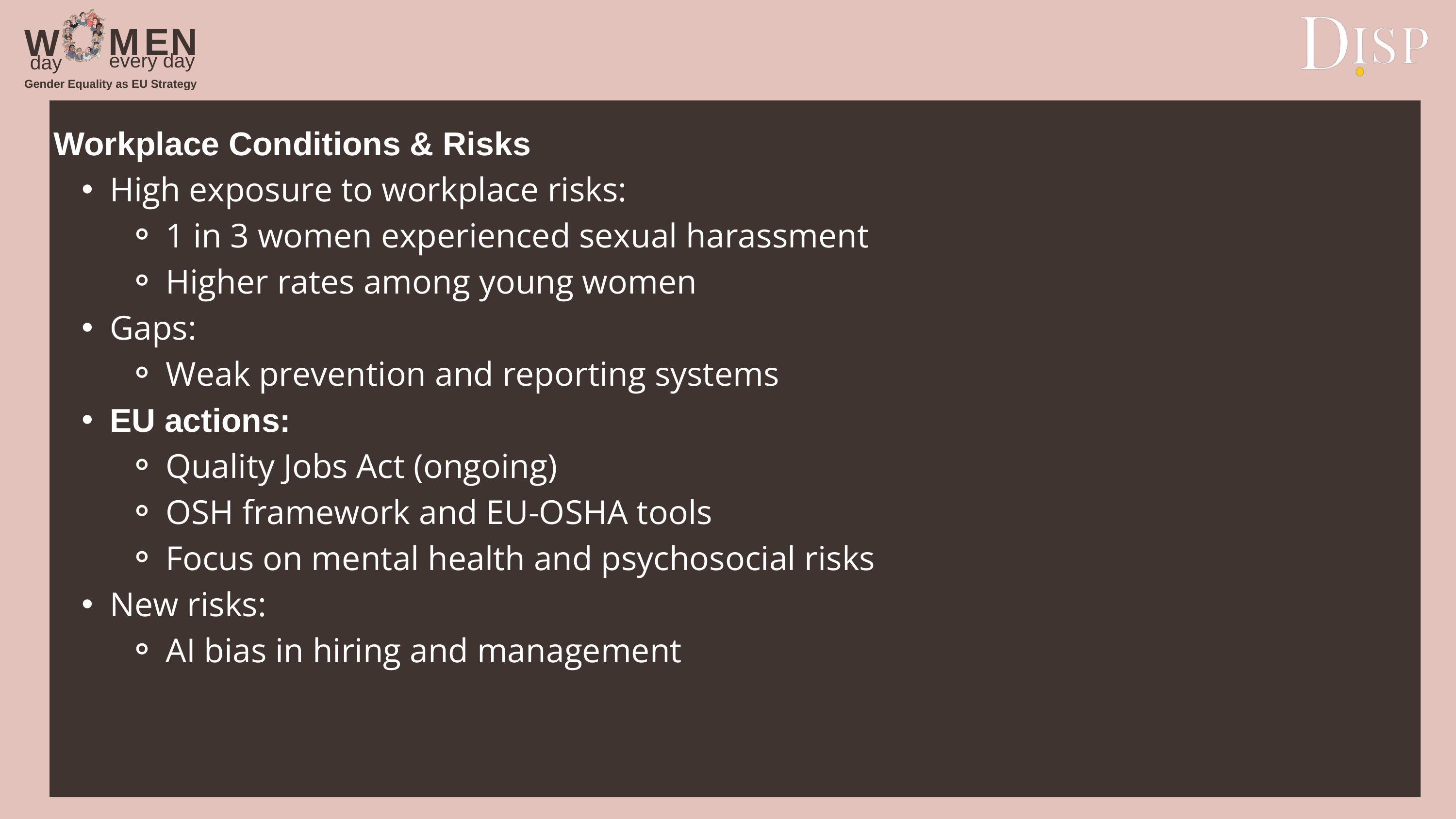

M
E
N
W
every day
day
Gender Equality as EU Strategy

Workplace Conditions & Risks
High exposure to workplace risks:
1 in 3 women experienced sexual harassment
Higher rates among young women
Gaps:
Weak prevention and reporting systems
EU actions:
Quality Jobs Act (ongoing)
OSH framework and EU-OSHA tools
Focus on mental health and psychosocial risks
New risks:
AI bias in hiring and management